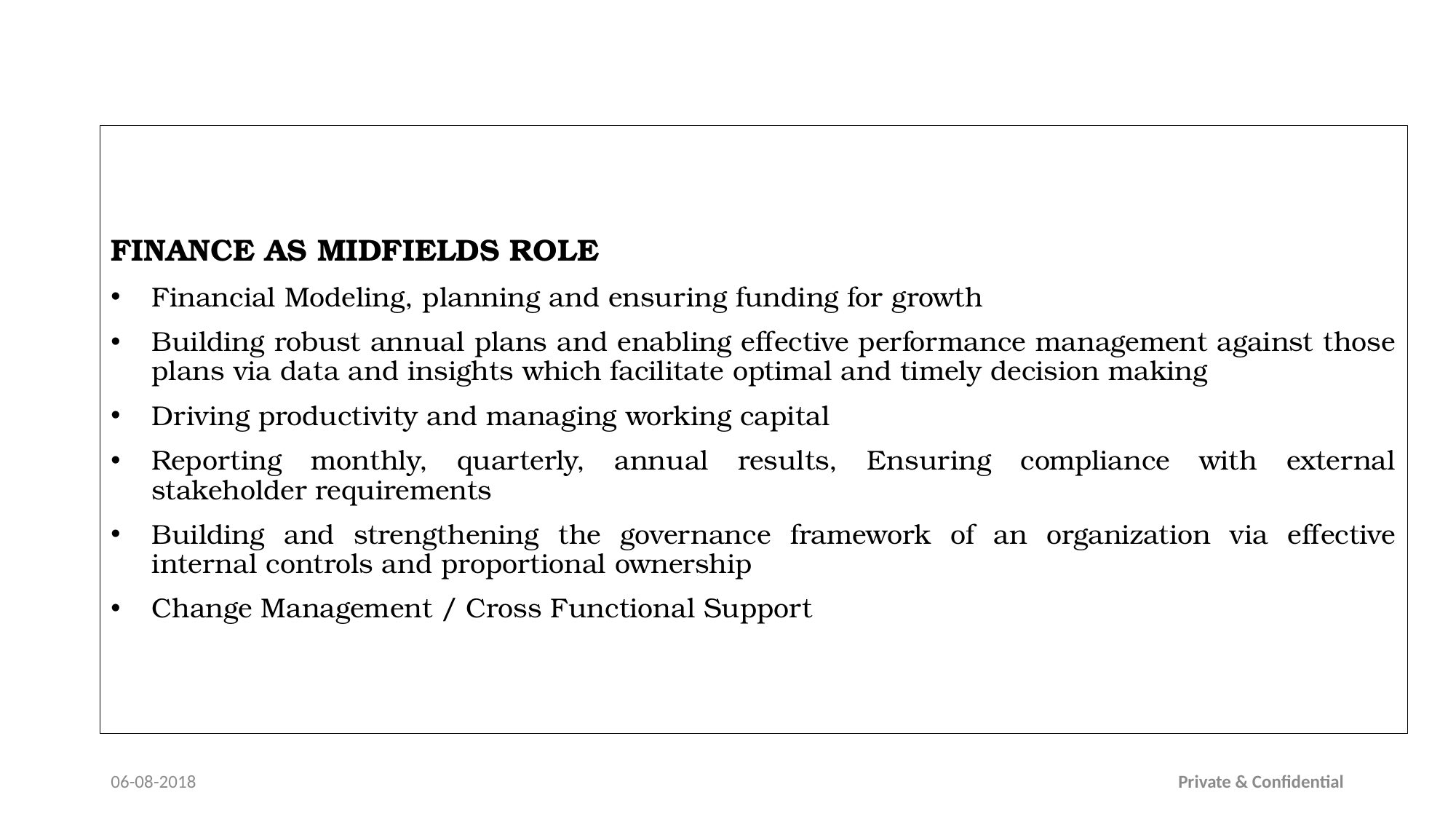

Finance as Midfields Role
Financial Modeling, planning and ensuring funding for growth
Building robust annual plans and enabling effective performance management against those plans via data and insights which facilitate optimal and timely decision making
Driving productivity and managing working capital
Reporting monthly, quarterly, annual results, Ensuring compliance with external stakeholder requirements
Building and strengthening the governance framework of an organization via effective internal controls and proportional ownership
Change Management / Cross Functional Support
06-08-2018
Sunil Bansal
Private & Confidential